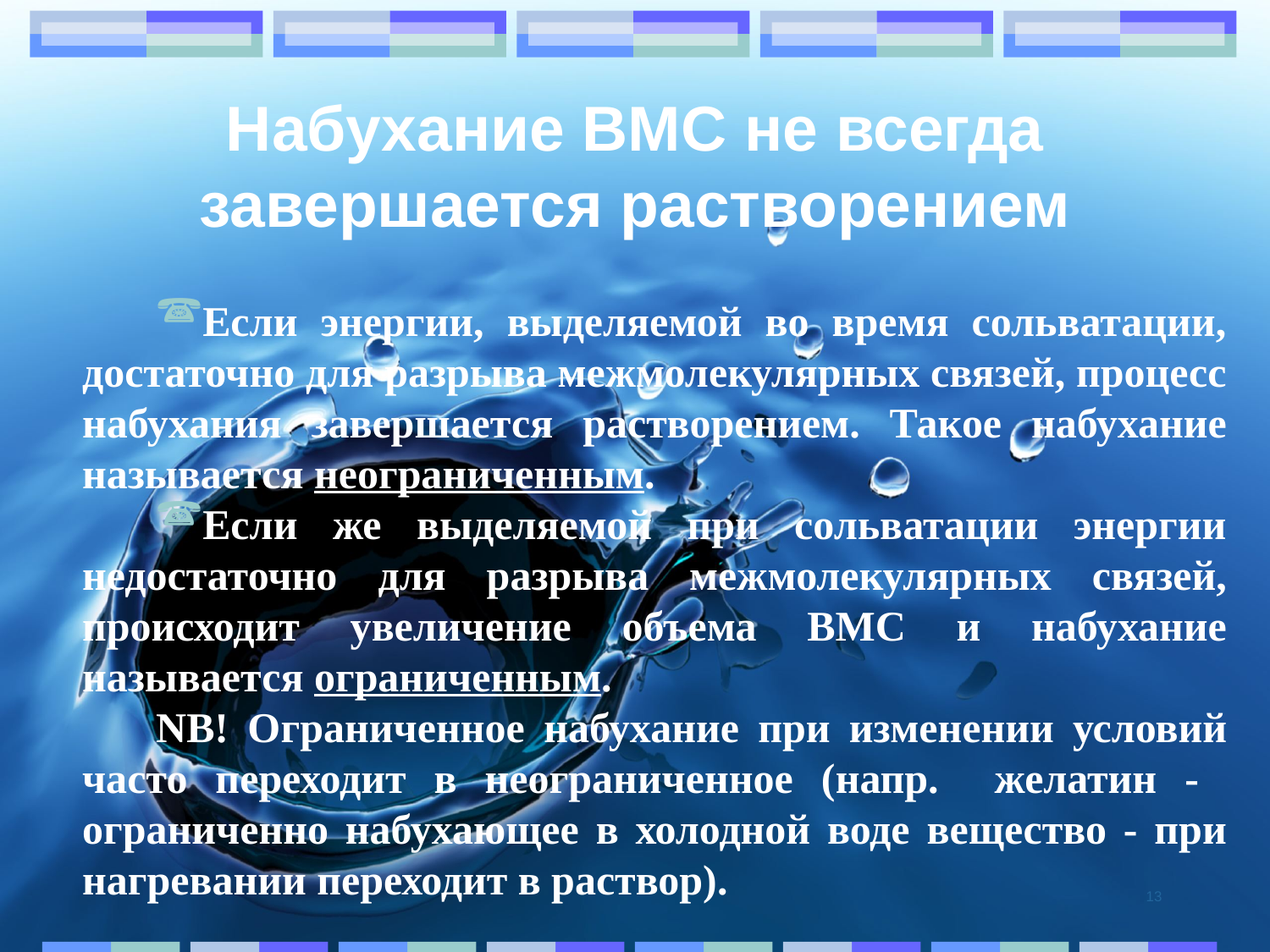

# Набухание ВМС не всегда завершается растворением
Если энергии, выделяемой во время сольватации, достаточно для разрыва межмолекулярных связей, процесс набухания завершается растворением. Такое набухание называется неограниченным.
Если же выделяемой при сольватации энергии недостаточно для разрыва межмолекулярных связей, происходит увеличение объема ВМС и набухание называется ограниченным.
NB! Oграниченное набухание при изменении условий часто переходит в неограниченное (напр.  желатин -  ограниченно набухающее в холодной воде вещество - при нагревании переходит в раствор).
13